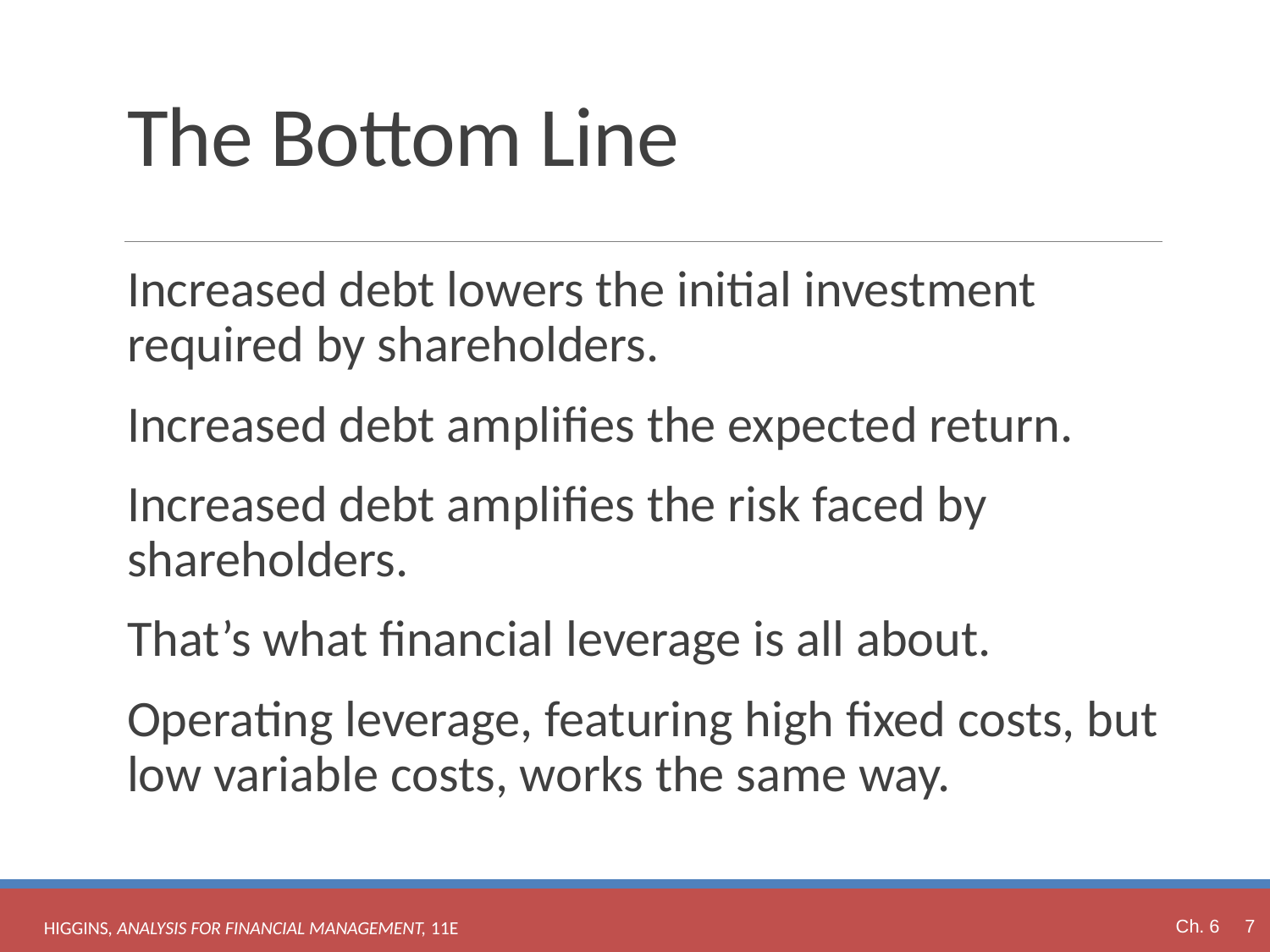

# The Bottom Line
Increased debt lowers the initial investment required by shareholders.
Increased debt amplifies the expected return.
Increased debt amplifies the risk faced by shareholders.
That’s what financial leverage is all about.
Operating leverage, featuring high fixed costs, but low variable costs, works the same way.
Ch. 6     7